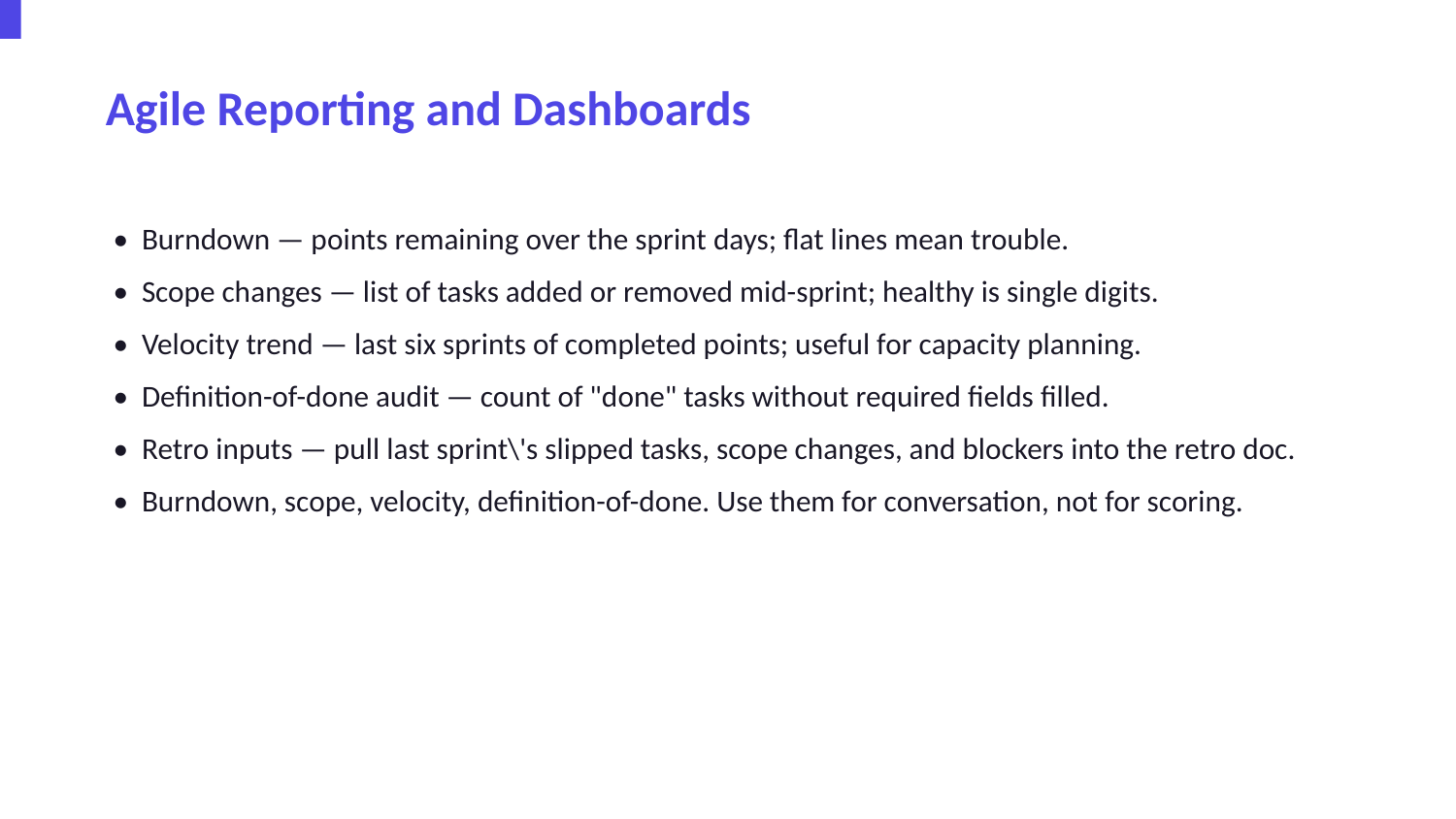

Agile Reporting and Dashboards
•  Burndown — points remaining over the sprint days; flat lines mean trouble.
•  Scope changes — list of tasks added or removed mid-sprint; healthy is single digits.
•  Velocity trend — last six sprints of completed points; useful for capacity planning.
•  Definition-of-done audit — count of "done" tasks without required fields filled.
•  Retro inputs — pull last sprint\'s slipped tasks, scope changes, and blockers into the retro doc.
•  Burndown, scope, velocity, definition-of-done. Use them for conversation, not for scoring.